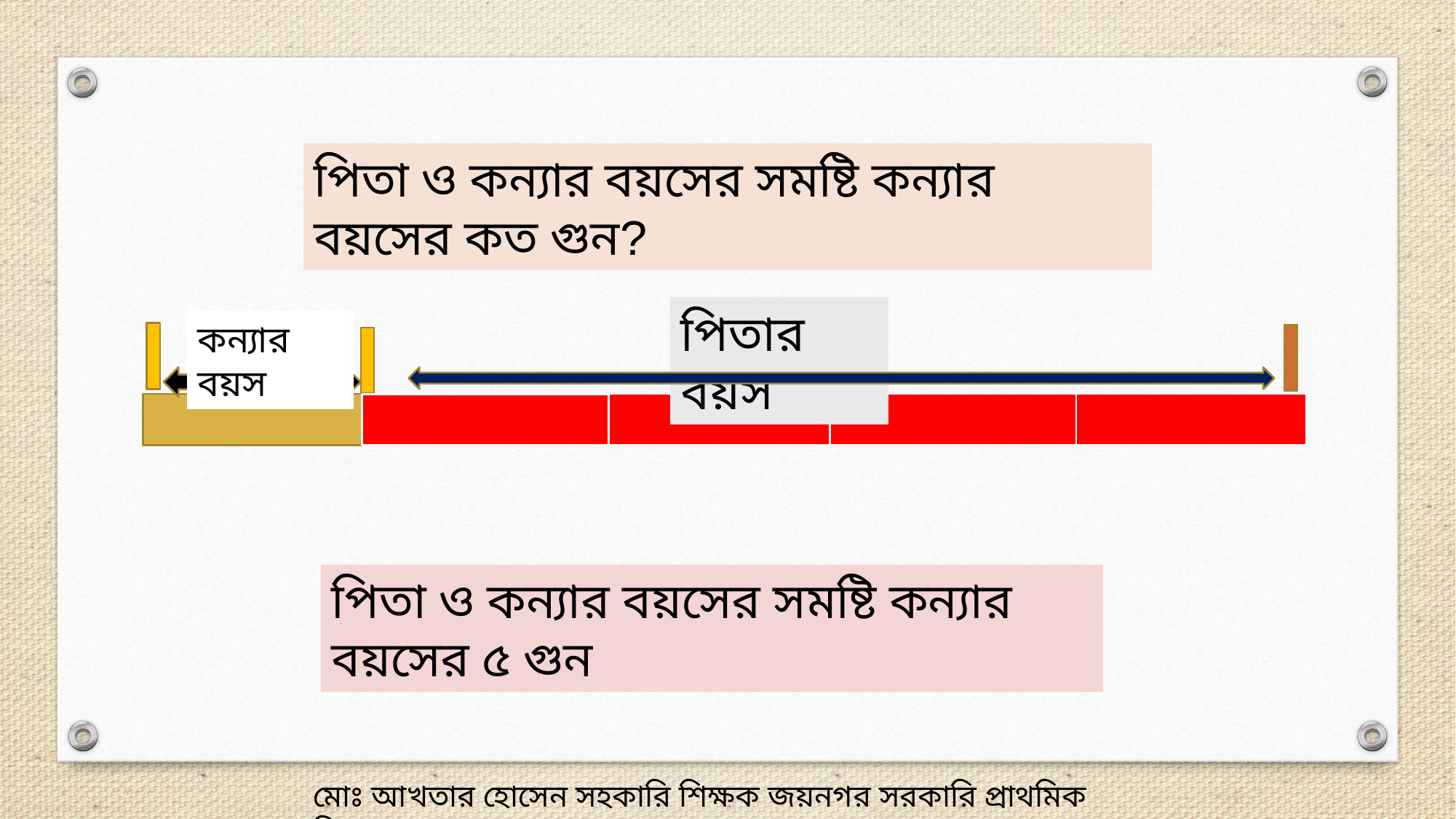

পিতা ও কন্যার বয়সের সমষ্টি কন্যার বয়সের কত গুন?
পিতার বয়স
কন্যার বয়স

পিতা ও কন্যার বয়সের সমষ্টি কন্যার বয়সের ৫ গুন